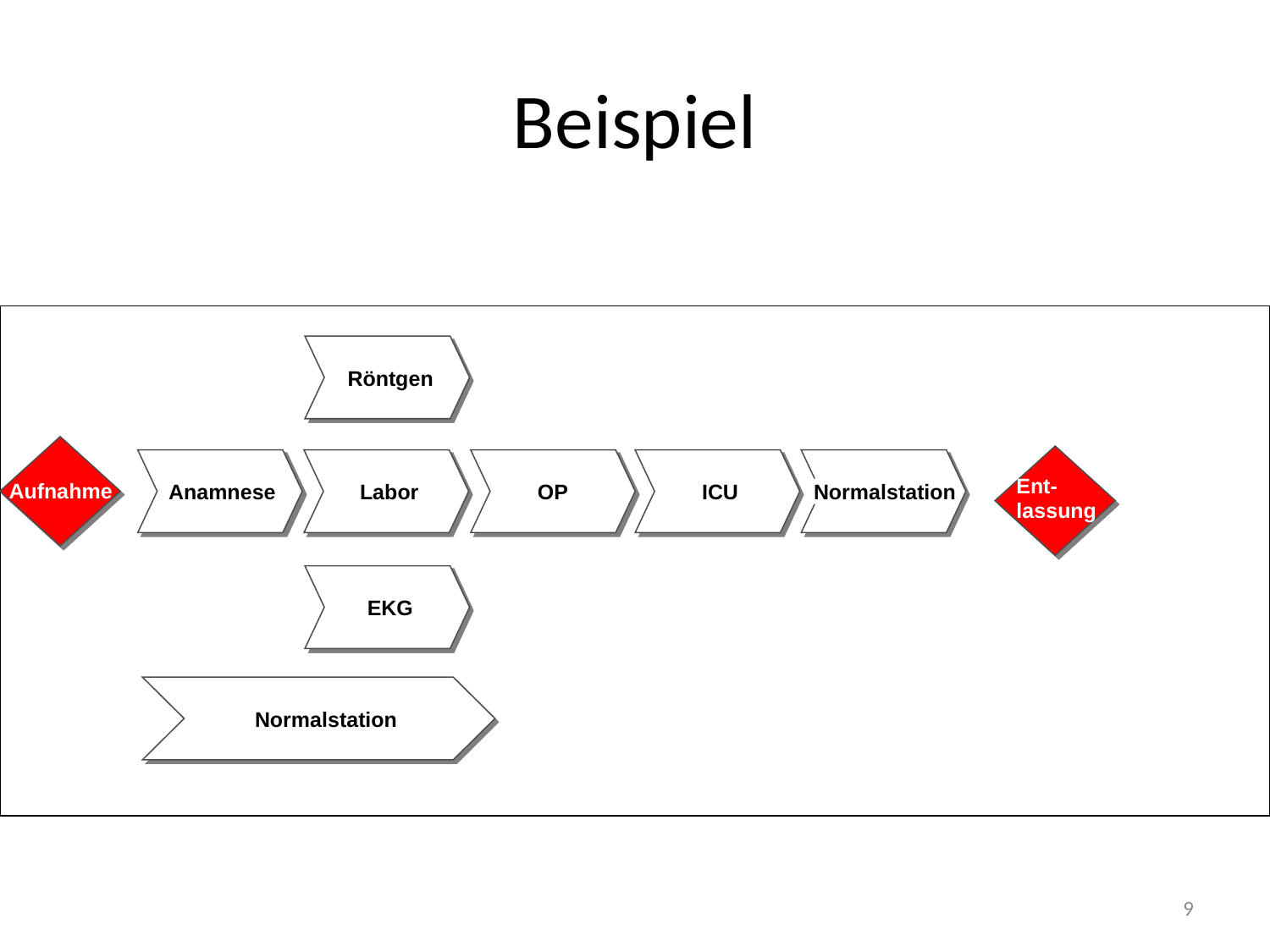

# Beispiel

Röntgen

Ent-
lassung
Anamnese
Labor
OP
ICU
Normalstation
Aufnahme

EKG

Normalstation
9